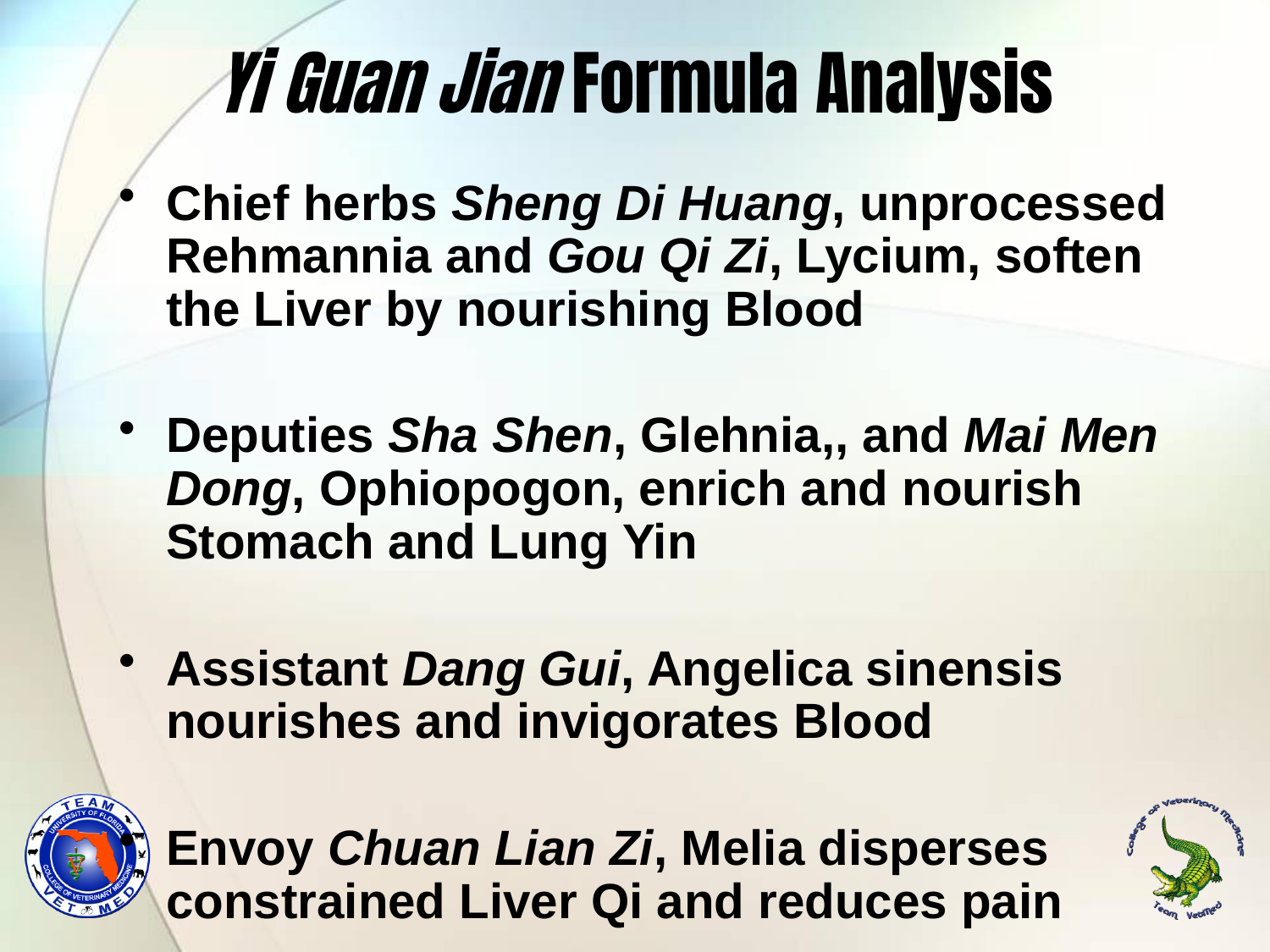

# Yi Guan Jian Formula Analysis
Chief herbs Sheng Di Huang, unprocessed Rehmannia and Gou Qi Zi, Lycium, soften the Liver by nourishing Blood

Deputies Sha Shen, Glehnia,, and Mai Men Dong, Ophiopogon, enrich and nourish Stomach and Lung Yin

Assistant Dang Gui, Angelica sinensis nourishes and invigorates Blood

Envoy Chuan Lian Zi, Melia disperses constrained Liver Qi and reduces pain